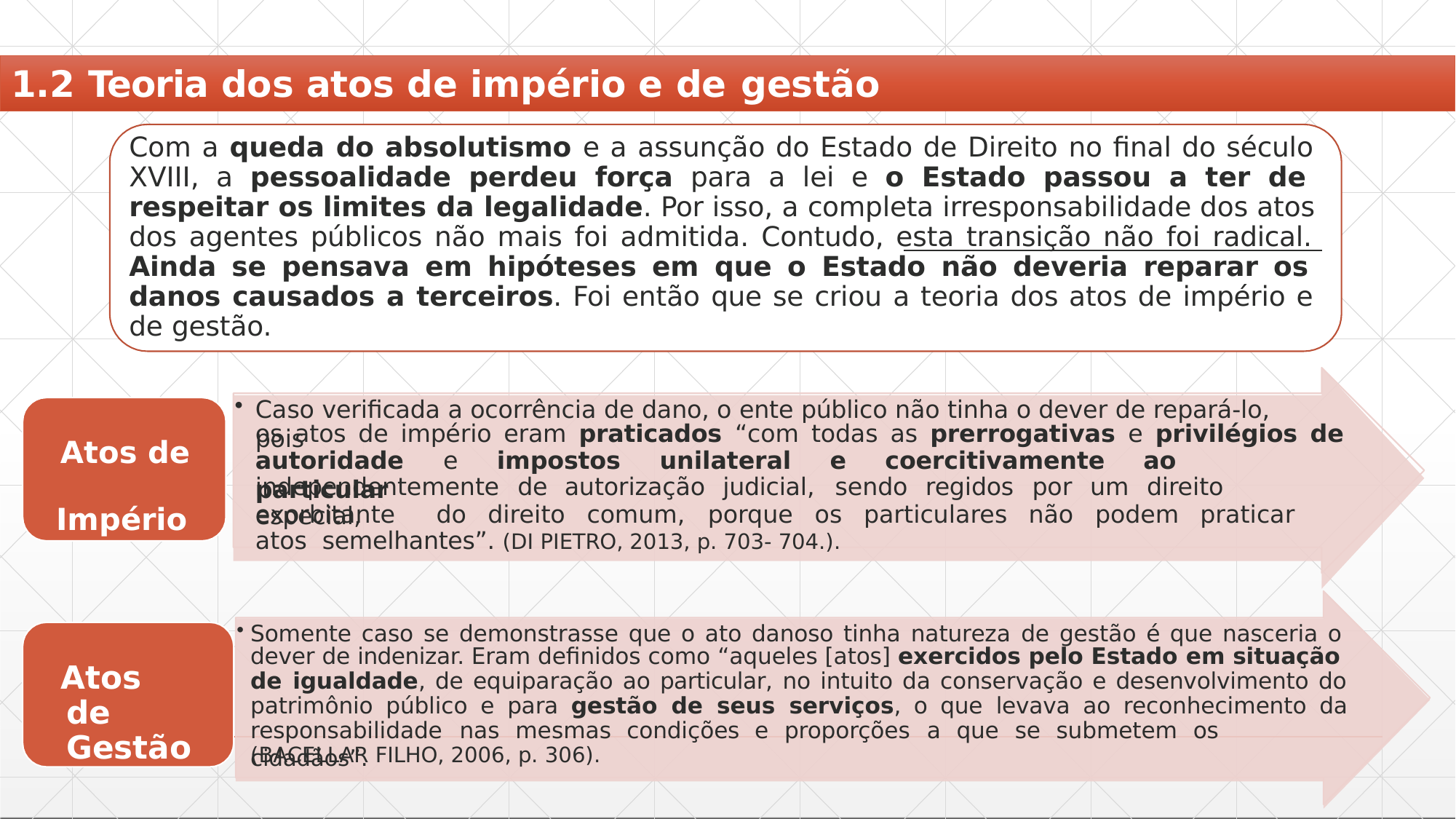

# 1.2 Teoria dos atos de império e de gestão

Com a queda do absolutismo e a assunção do Estado de Direito no final do século  XVIII, a pessoalidade perdeu força para a lei e o Estado passou a ter de  respeitar os limites da legalidade. Por isso, a completa irresponsabilidade dos atos  dos agentes públicos não mais foi admitida. Contudo, esta transição não foi radical.  Ainda se pensava em hipóteses em que o Estado não deveria reparar os  danos causados a terceiros. Foi então que se criou a teoria dos atos de império e  de gestão.

Caso verificada a ocorrência de dano, o ente público não tinha o dever de repará-lo, pois

os atos de império eram praticados “com todas as prerrogativas e privilégios de
Atos de  Império
autoridade	e	impostos	unilateral	e	coercitivamente	ao	particular
independentemente	de	autorização	judicial,	sendo	regidos	por	um	direito	especial,

exorbitante	do	direito	comum,	porque	os	particulares	não	podem	praticar	atos  semelhantes”. (DI PIETRO, 2013, p. 703- 704.).

Somente caso se demonstrasse que o ato danoso tinha natureza de gestão é que nasceria o

dever de indenizar. Eram definidos como “aqueles [atos] exercidos pelo Estado em situação  de igualdade, de equiparação ao particular, no intuito da conservação e desenvolvimento do
Atos de  Gestão
patrimônio público e para gestão de seus serviços, o que levava ao reconhecimento da

responsabilidade	nas	mesmas	condições	e	proporções	a	que	se	submetem	os	cidadãos”.

(BACELLAR FILHO, 2006, p. 306).